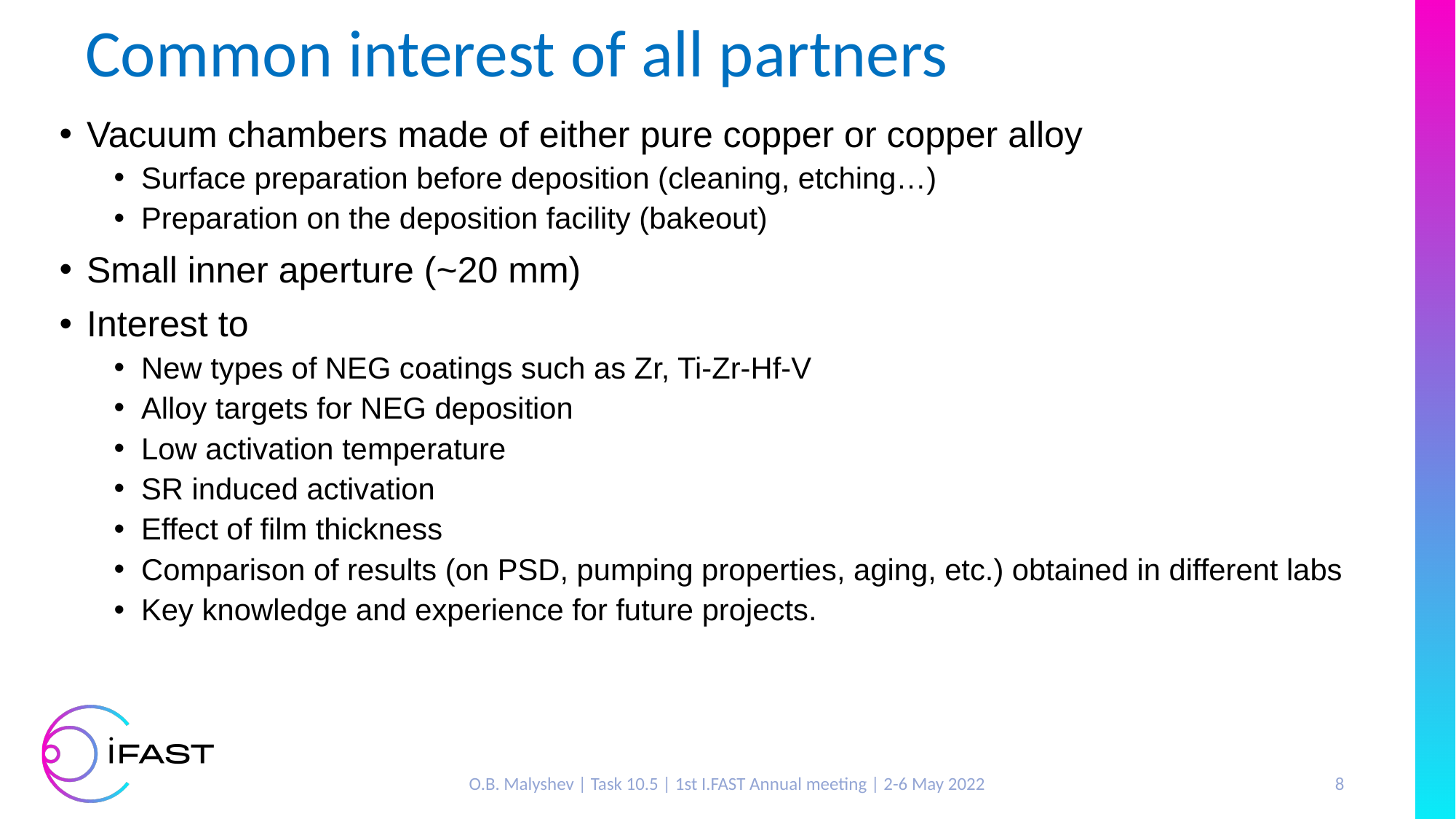

Common interest of all partners
Vacuum chambers made of either pure copper or copper alloy
Surface preparation before deposition (cleaning, etching…)
Preparation on the deposition facility (bakeout)
Small inner aperture (~20 mm)
Interest to
New types of NEG coatings such as Zr, Ti-Zr-Hf-V
Alloy targets for NEG deposition
Low activation temperature
SR induced activation
Effect of film thickness
Comparison of results (on PSD, pumping properties, aging, etc.) obtained in different labs
Key knowledge and experience for future projects.

O.B. Malyshev | Task 10.5 | 1st I.FAST Annual meeting | 2-6 May 2022
8